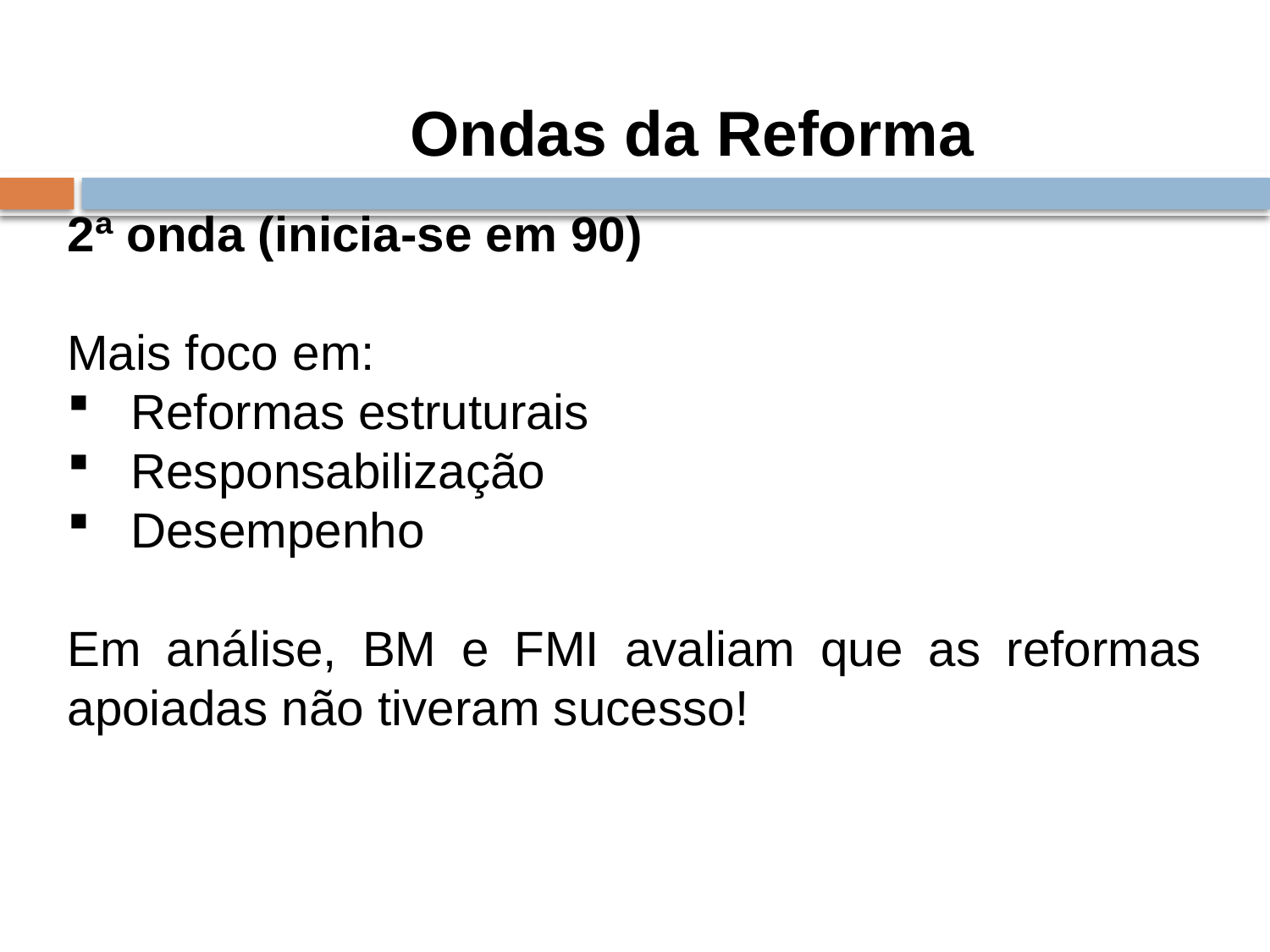

Ondas da Reforma
2ª onda (inicia-se em 90)

Mais foco em:
Reformas estruturais
Responsabilização
Desempenho

Em análise, BM e FMI avaliam que as reformas apoiadas não tiveram sucesso!